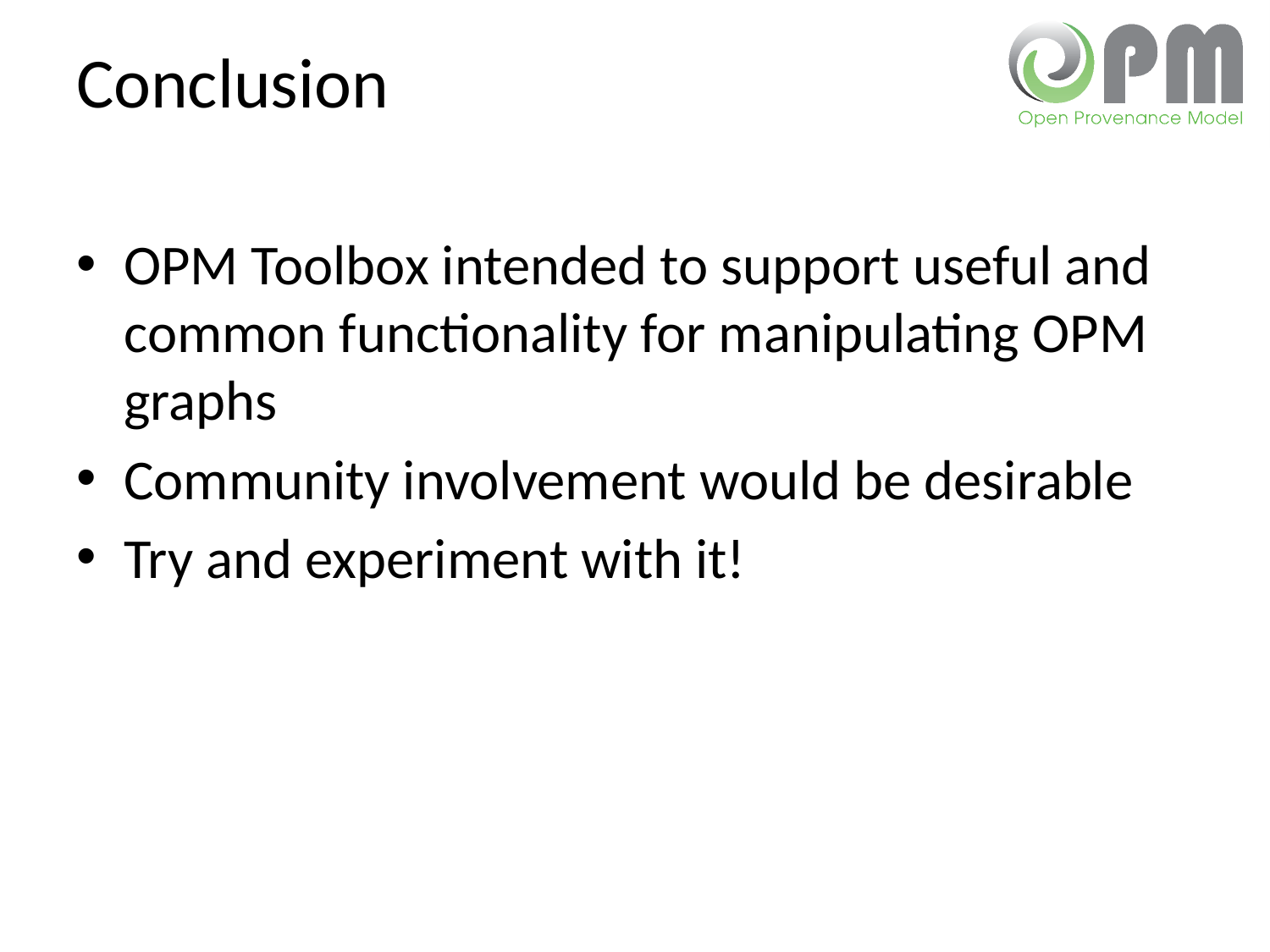

# Conclusion
OPM Toolbox intended to support useful and common functionality for manipulating OPM graphs
Community involvement would be desirable
Try and experiment with it!